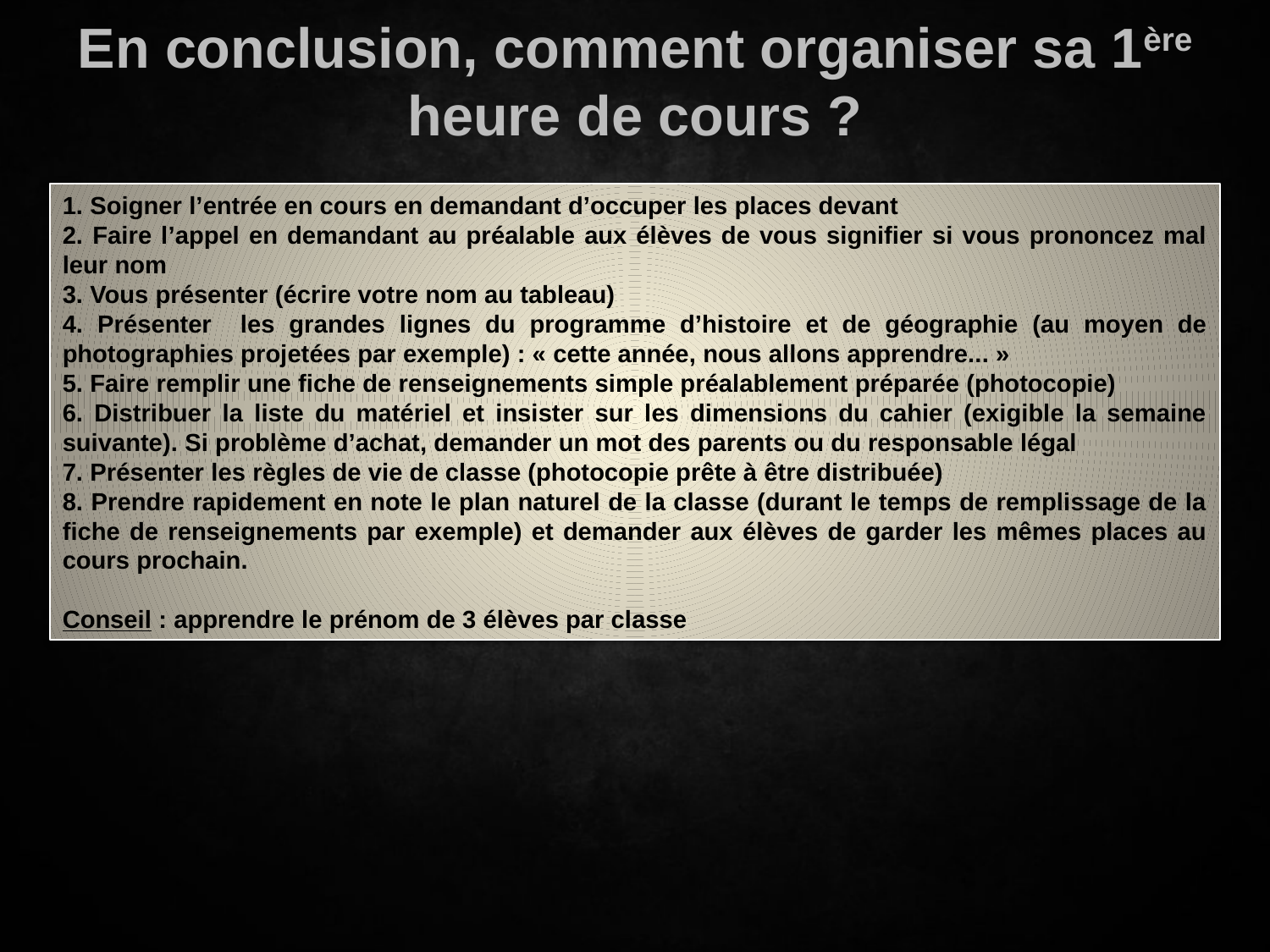

En conclusion, comment organiser sa 1ère heure de cours ?
1. Soigner l’entrée en cours en demandant d’occuper les places devant
2. Faire l’appel en demandant au préalable aux élèves de vous signifier si vous prononcez mal leur nom
3. Vous présenter (écrire votre nom au tableau)
4. Présenter  les grandes lignes du programme d’histoire et de géographie (au moyen de photographies projetées par exemple) : « cette année, nous allons apprendre... »
5. Faire remplir une fiche de renseignements simple préalablement préparée (photocopie)
6. Distribuer la liste du matériel et insister sur les dimensions du cahier (exigible la semaine suivante). Si problème d’achat, demander un mot des parents ou du responsable légal
7. Présenter les règles de vie de classe (photocopie prête à être distribuée)
8. Prendre rapidement en note le plan naturel de la classe (durant le temps de remplissage de la fiche de renseignements par exemple) et demander aux élèves de garder les mêmes places au cours prochain.

Conseil : apprendre le prénom de 3 élèves par classe